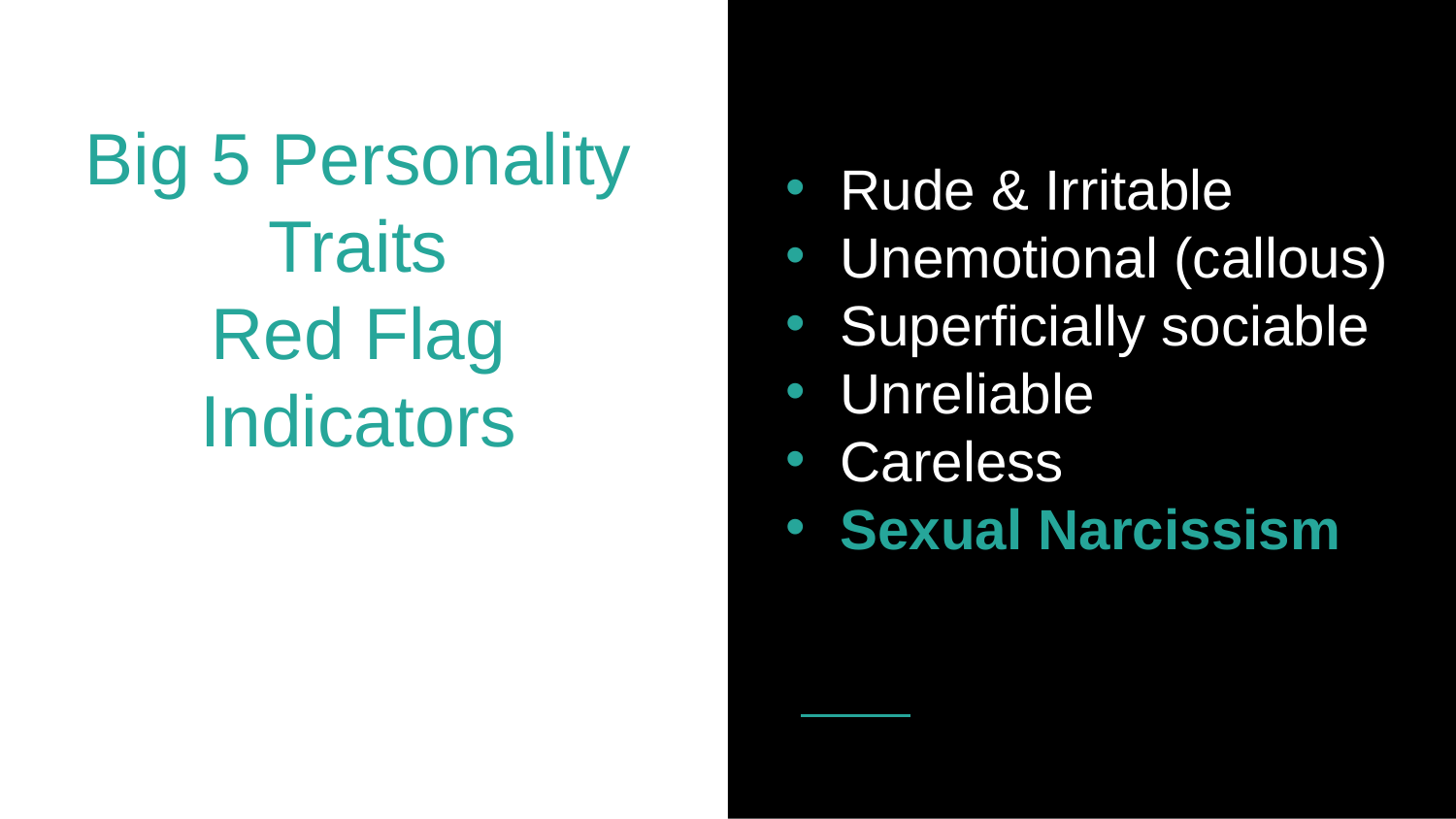

# Big 5 Personality Traits Red Flag Indicators

Rude & Irritable
Unemotional (callous)
Superficially sociable
Unreliable
Careless
Sexual Narcissism